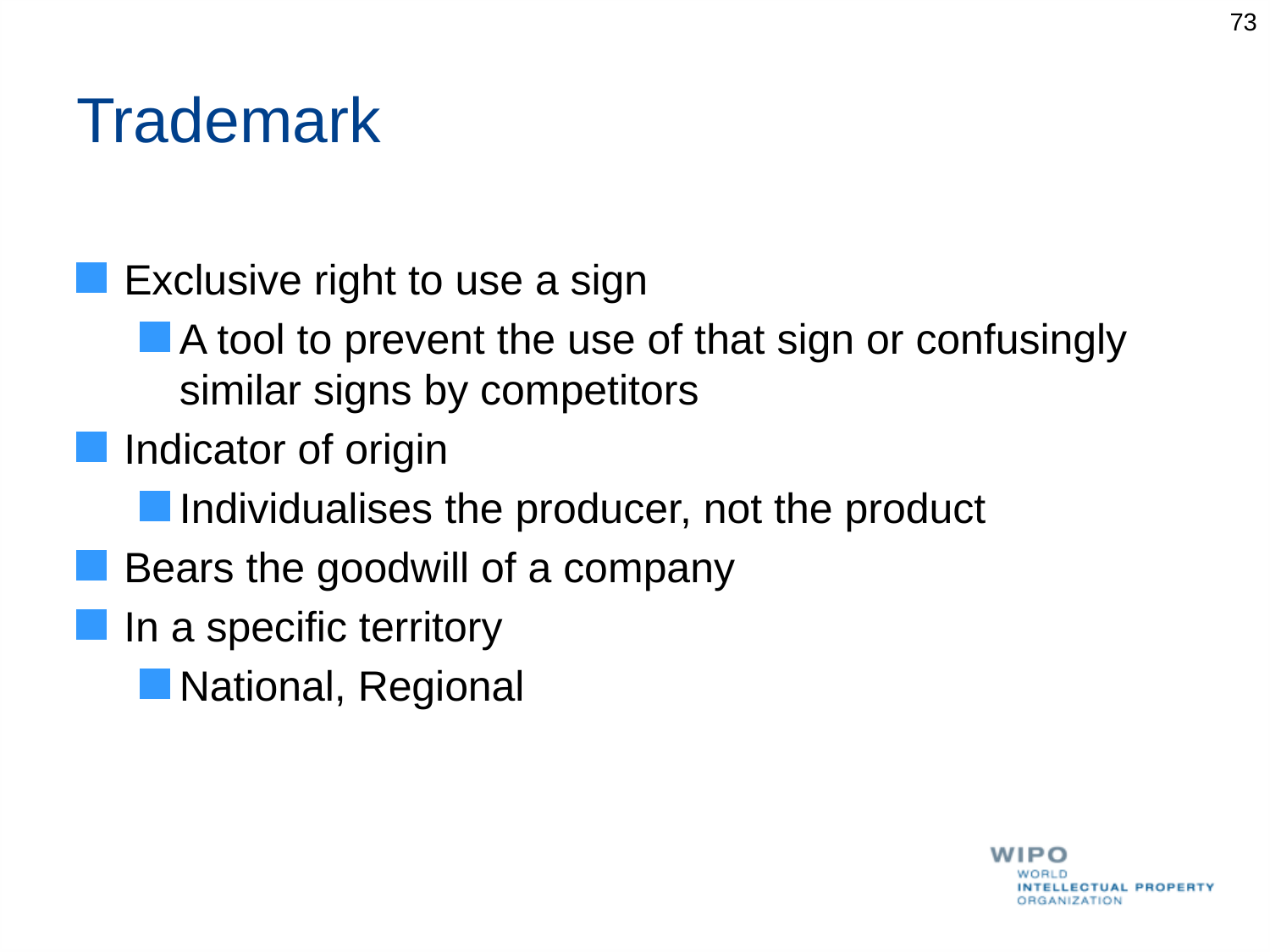

73
# Trademark
Exclusive right to use a sign
A tool to prevent the use of that sign or confusingly similar signs by competitors
Indicator of origin
Individualises the producer, not the product
Bears the goodwill of a company
In a specific territory
National, Regional